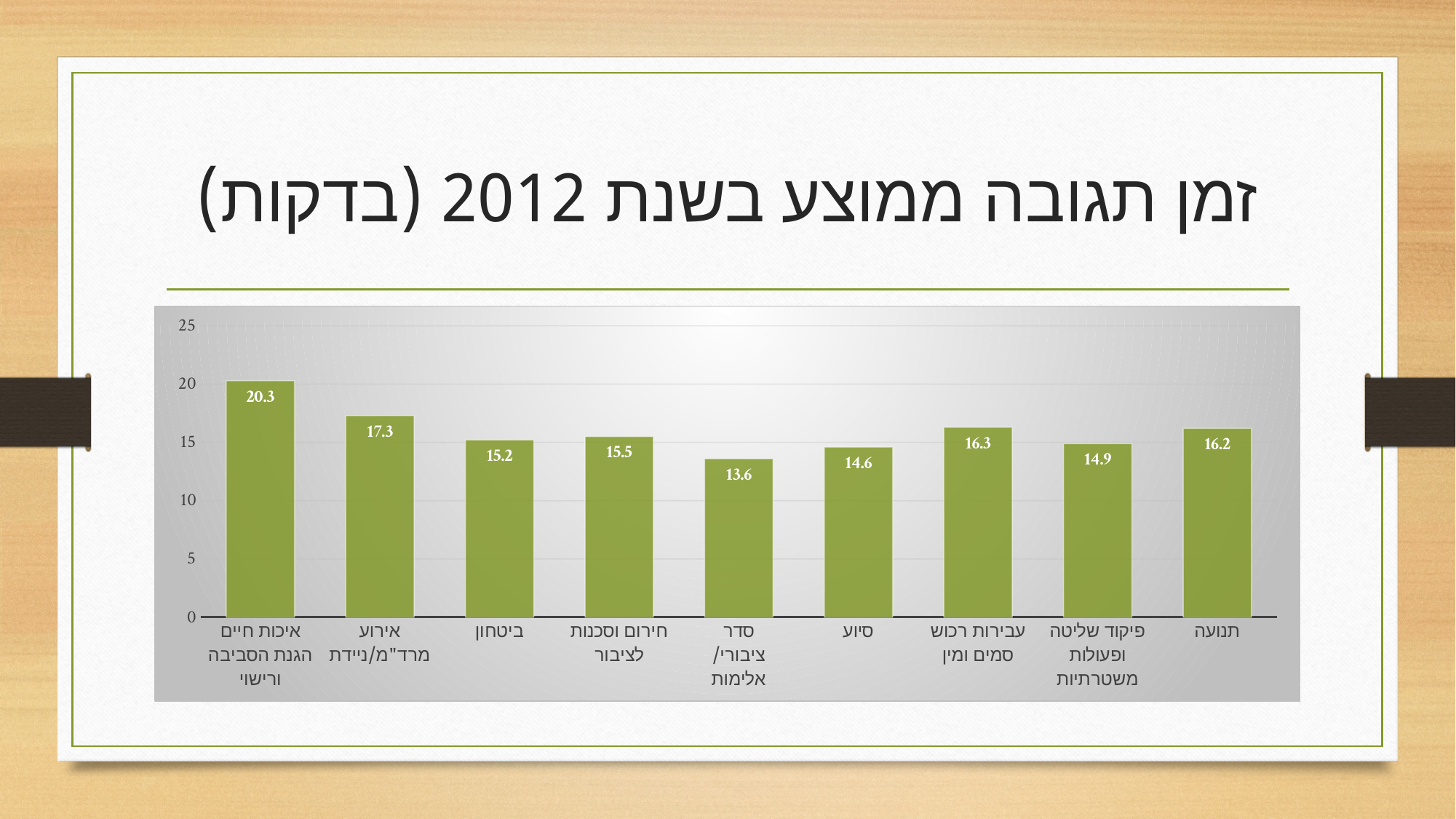

# זמן תגובה ממוצע בשנת 2012 (בדקות)

### Chart

| Category | סידרה 1 |
|---|---|
| איכות חיים הגנת הסביבה ורישוי | 20.3 |
| אירוע מרד"מ/ניידת | 17.3 |
| ביטחון | 15.2 |
| חירום וסכנות לציבור | 15.5 |
| סדר ציבורי/אלימות | 13.6 |
| סיוע | 14.6 |
| עבירות רכוש סמים ומין | 16.3 |
| פיקוד שליטה ופעולות משטרתיות | 14.9 |
| תנועה | 16.2 |